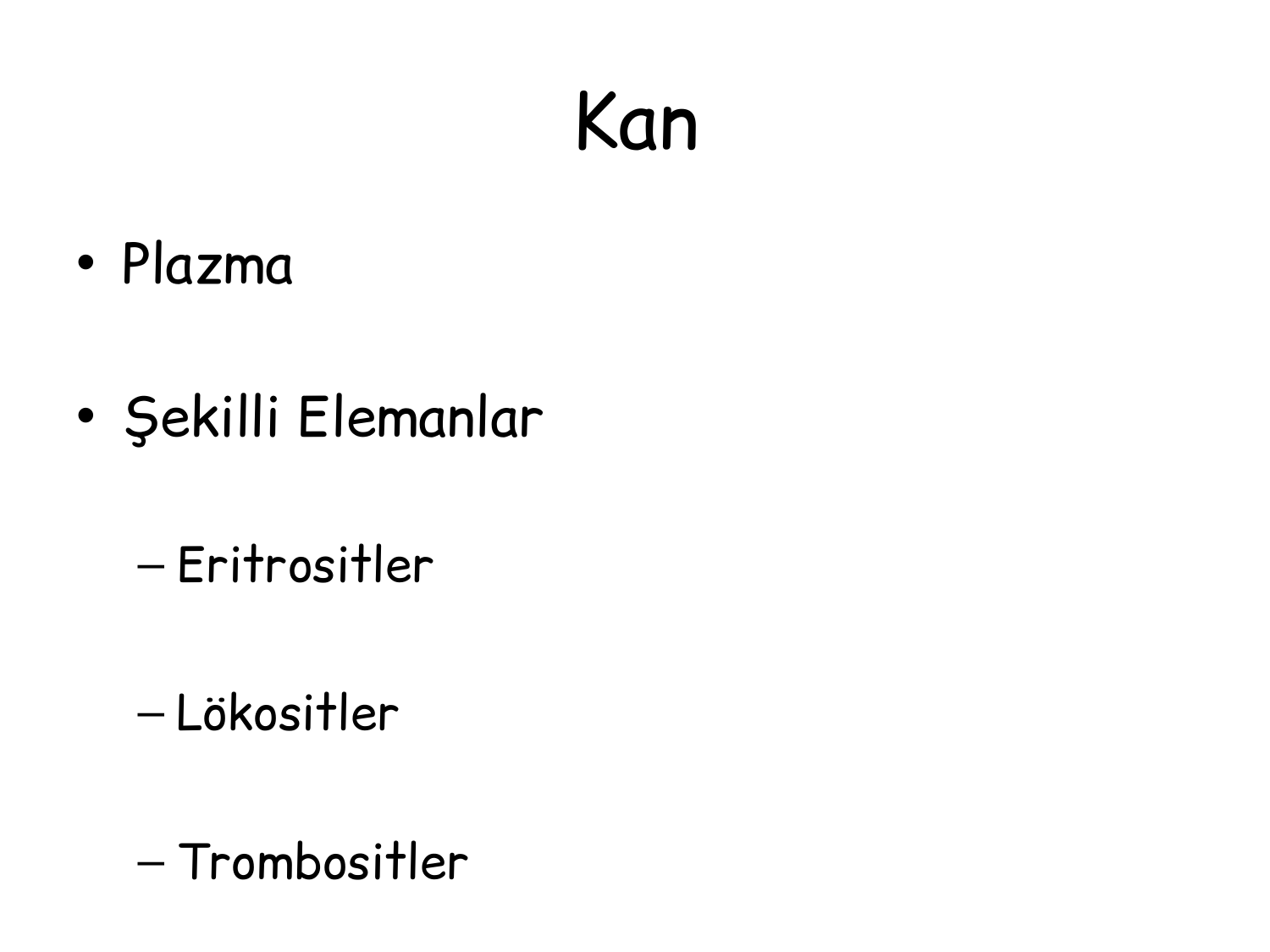

# Kan
Plazma

Şekilli Elemanlar

Eritrositler

Lökositler

Trombositler